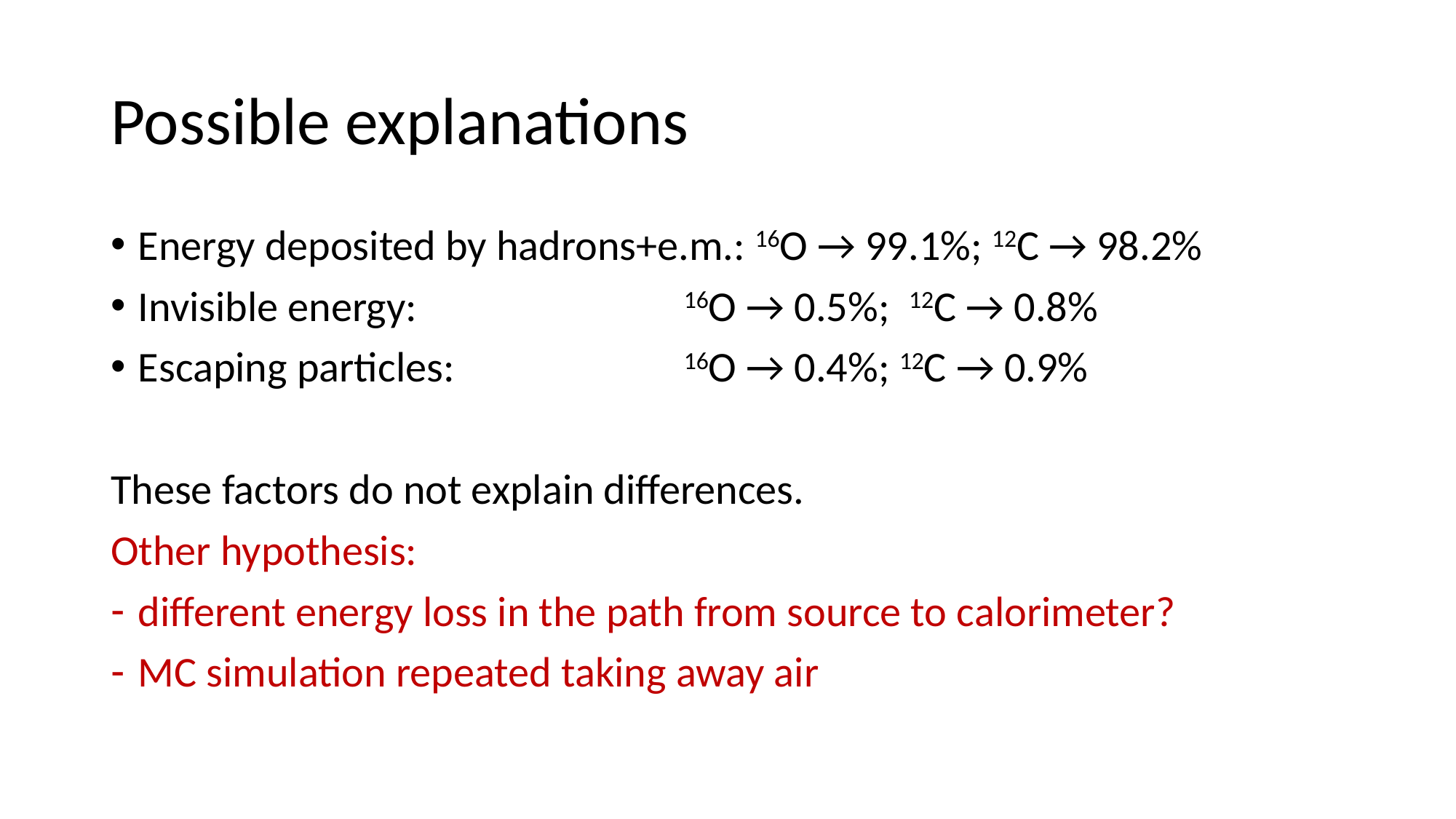

# Possible explanations
Energy deposited by hadrons+e.m.: 16O → 99.1%; 12C → 98.2%
Invisible energy:     			16O → 0.5%;  12C → 0.8%
Escaping particles: 			16O → 0.4%; 12C → 0.9%

These factors do not explain differences.
Other hypothesis:
different energy loss in the path from source to calorimeter?
MC simulation repeated taking away air